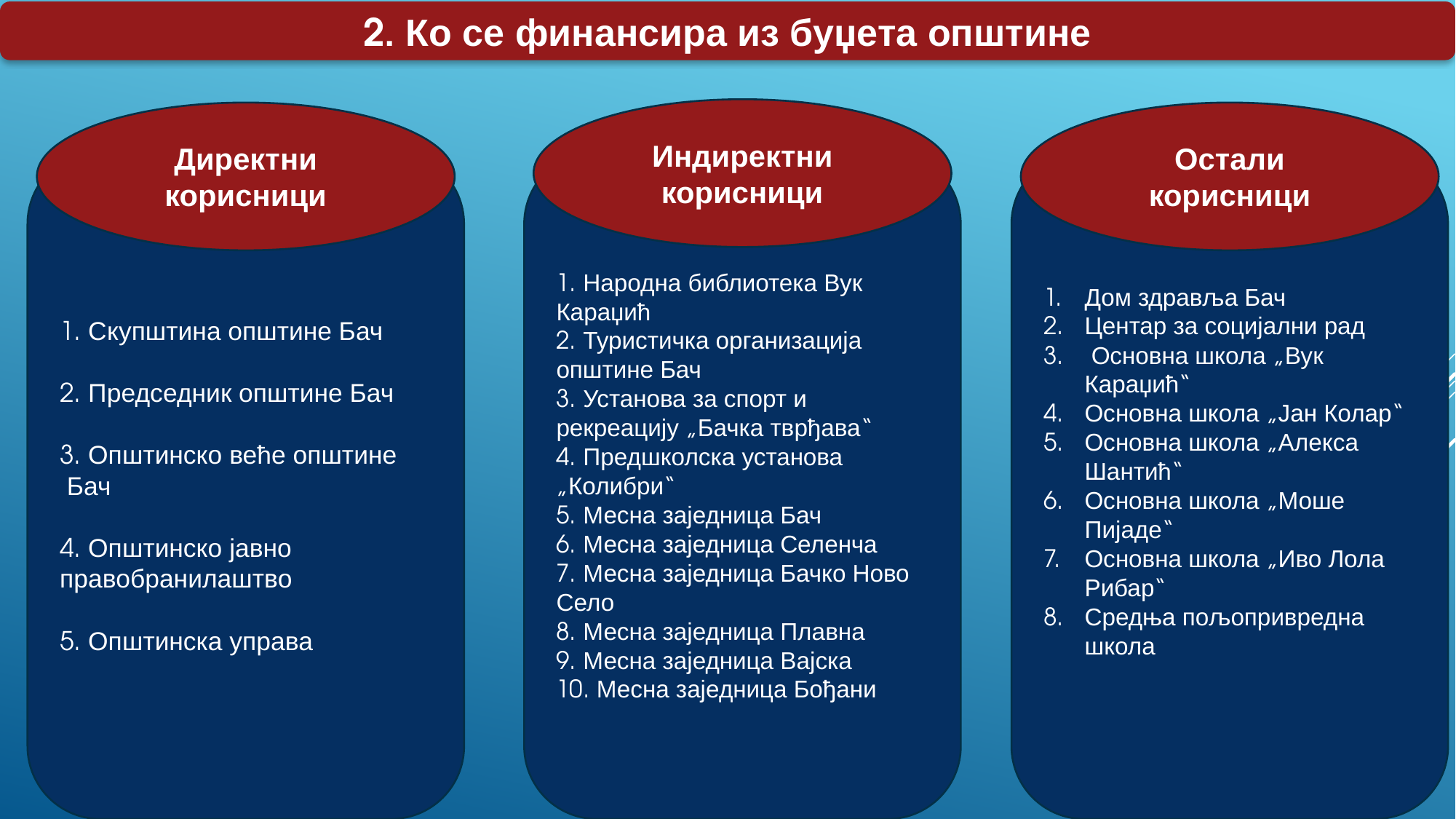

2. Ко се финансира из буџета општине
Индиректни корисници
Директни корисници
Остали корисници
1. Скупштина општине Бач

2. Председник општине Бач

3. Општинско веће општине      Бач

4. Општинско јавно правобранилаштво

5. Општинска управа
1. Народна библиотека Вук Караџић
2. Туристичка организација општине Бач
3. Установа за спорт и рекреацију „Бачка тврђава“
4. Предшколска установа „Колибри“
5. Месна заједница Бач
6. Месна заједница Селенча
7. Месна заједница Бачко Ново Село
8. Месна заједница Плавна
9. Месна заједница Вајска
10. Месна заједница Бођани
Дом здравља Бач
Центар за социјални рад
 Основна школа „Вук Караџић“
Основна школа „Јан Колар“
Основна школа „Алекса Шантић“
Основна школа „Моше Пијаде“
Основна школа „Иво Лола Рибар“
Средња пољопривредна школа